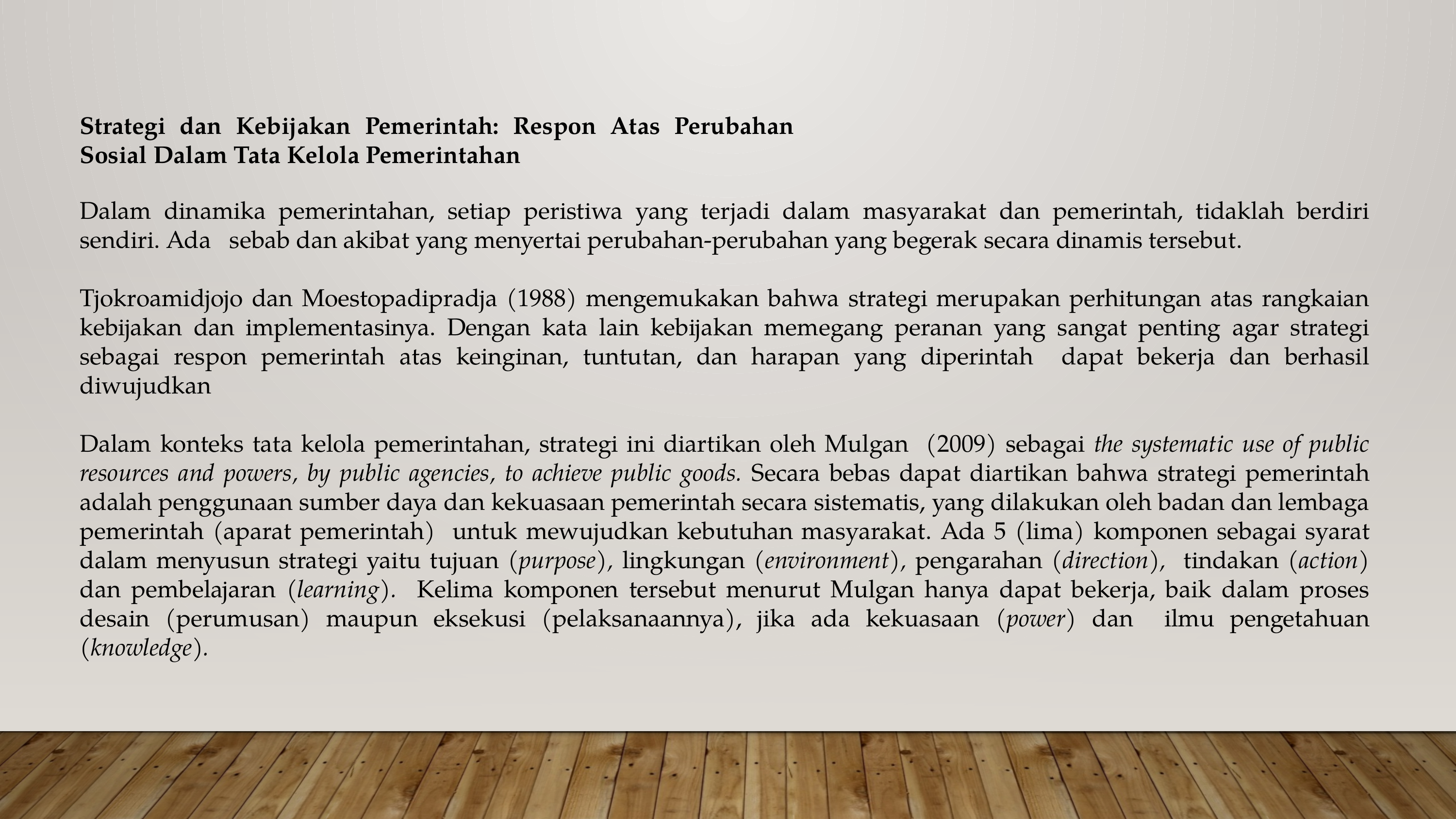

Strategi dan Kebijakan Pemerintah: Respon Atas Perubahan Sosial Dalam Tata Kelola Pemerintahan
Dalam dinamika pemerintahan, setiap peristiwa yang terjadi dalam masyarakat dan pemerintah, tidaklah berdiri sendiri. Ada   sebab dan akibat yang menyertai perubahan-perubahan yang begerak secara dinamis tersebut.

Tjokroamidjojo dan Moestopadipradja (1988) mengemukakan bahwa strategi merupakan perhitungan atas rangkaian kebijakan dan implementasinya. Dengan kata lain kebijakan memegang peranan yang sangat penting agar strategi sebagai respon pemerintah atas keinginan, tuntutan, dan harapan yang diperintah  dapat bekerja dan berhasil diwujudkan

Dalam konteks tata kelola pemerintahan, strategi ini diartikan oleh Mulgan  (2009) sebagai the systematic use of public resources and powers, by public agencies, to achieve public goods. Secara bebas dapat diartikan bahwa strategi pemerintah adalah penggunaan sumber daya dan kekuasaan pemerintah secara sistematis, yang dilakukan oleh badan dan lembaga pemerintah (aparat pemerintah)  untuk mewujudkan kebutuhan masyarakat. Ada 5 (lima) komponen sebagai syarat dalam menyusun strategi yaitu tujuan (purpose), lingkungan (environment), pengarahan (direction),  tindakan (action) dan pembelajaran (learning).  Kelima komponen tersebut menurut Mulgan hanya dapat bekerja, baik dalam proses desain (perumusan) maupun eksekusi (pelaksanaannya), jika ada kekuasaan (power) dan  ilmu pengetahuan (knowledge).